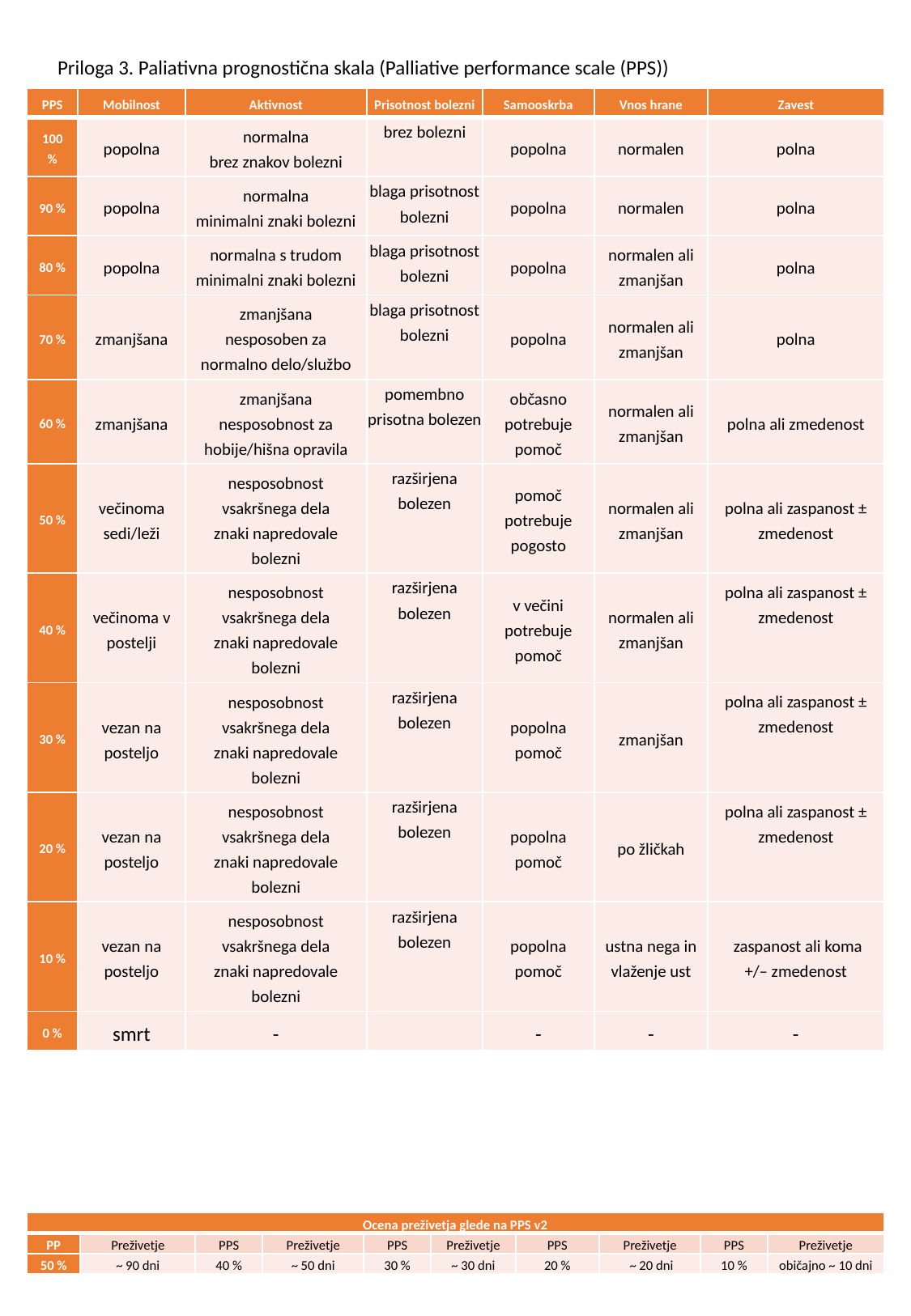

Priloga 3. Paliativna prognostična skala (Palliative performance scale (PPS))
| PPS | Mobilnost | Aktivnost | Prisotnost bolezni | Samooskrba | Vnos hrane | Zavest |
| --- | --- | --- | --- | --- | --- | --- |
| 100 % | popolna | normalna brez znakov bolezni | brez bolezni | popolna | normalen | polna |
| 90 % | popolna | normalna minimalni znaki bolezni | blaga prisotnost bolezni | popolna | normalen | polna |
| 80 % | popolna | normalna s trudom minimalni znaki bolezni | blaga prisotnost bolezni | popolna | normalen ali zmanjšan | polna |
| 70 % | zmanjšana | zmanjšana nesposoben za normalno delo/službo | blaga prisotnost bolezni | popolna | normalen ali zmanjšan | polna |
| 60 % | zmanjšana | zmanjšana nesposobnost za hobije/hišna opravila | pomembno prisotna bolezen | občasno potrebuje pomoč | normalen ali zmanjšan | polna ali zmedenost |
| 50 % | večinoma sedi/leži | nesposobnost vsakršnega dela znaki napredovale bolezni | razširjena bolezen | pomoč potrebuje pogosto | normalen ali zmanjšan | polna ali zaspanost ± zmedenost |
| 40 % | večinoma v postelji | nesposobnost vsakršnega dela znaki napredovale bolezni | razširjena bolezen | v večini potrebuje pomoč | normalen ali zmanjšan | polna ali zaspanost ± zmedenost |
| 30 % | vezan na posteljo | nesposobnost vsakršnega dela znaki napredovale bolezni | razširjena bolezen | popolna pomoč | zmanjšan | polna ali zaspanost ± zmedenost |
| 20 % | vezan na posteljo | nesposobnost vsakršnega dela znaki napredovale bolezni | razširjena bolezen | popolna pomoč | po žličkah | polna ali zaspanost ± zmedenost |
| 10 % | vezan na posteljo | nesposobnost vsakršnega dela znaki napredovale bolezni | razširjena bolezen | popolna pomoč | ustna nega in vlaženje ust | zaspanost ali koma +/– zmedenost |
| 0 % | smrt | - |  | - | - | - |
| Ocena preživetja glede na PPS v2 |  |  |  |  |  |  |  |  |  |
| --- | --- | --- | --- | --- | --- | --- | --- | --- | --- |
| PP | Preživetje | PPS | Preživetje | PPS | Preživetje | PPS | Preživetje | PPS | Preživetje |
| 50 % | ~ 90 dni | 40 % | ~ 50 dni | 30 % | ~ 30 dni | 20 % | ~ 20 dni | 10 % | običajno ~ 10 dni |